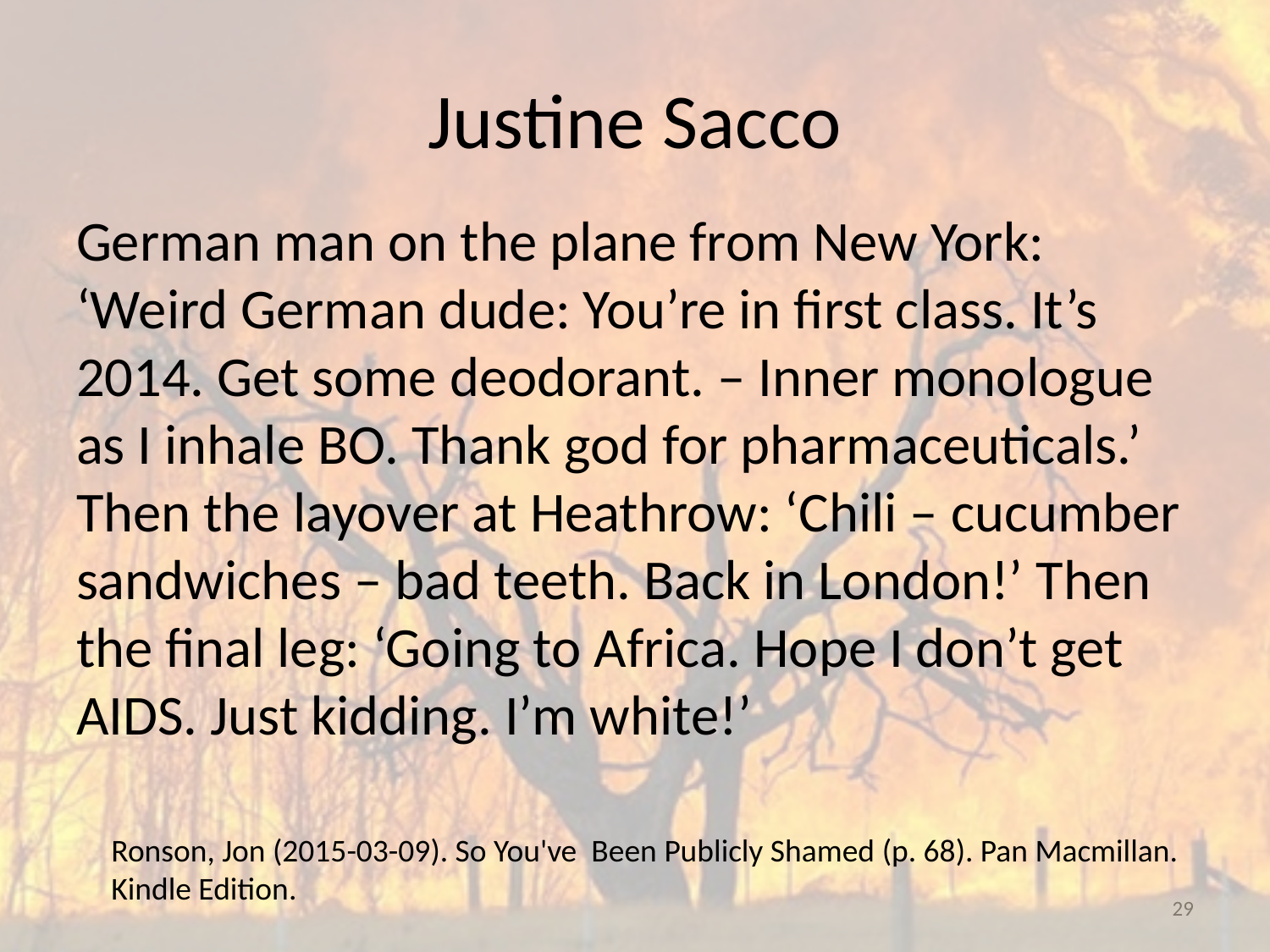

# Justine Sacco
German man on the plane from New York: ‘Weird German dude: You’re in first class. It’s 2014. Get some deodorant. – Inner monologue as I inhale BO. Thank god for pharmaceuticals.’ Then the layover at Heathrow: ‘Chili – cucumber sandwiches – bad teeth. Back in London!’ Then the final leg: ‘Going to Africa. Hope I don’t get AIDS. Just kidding. I’m white!’
Ronson, Jon (2015-03-09). So You've  Been Publicly Shamed (p. 68). Pan Macmillan. Kindle Edition.

29